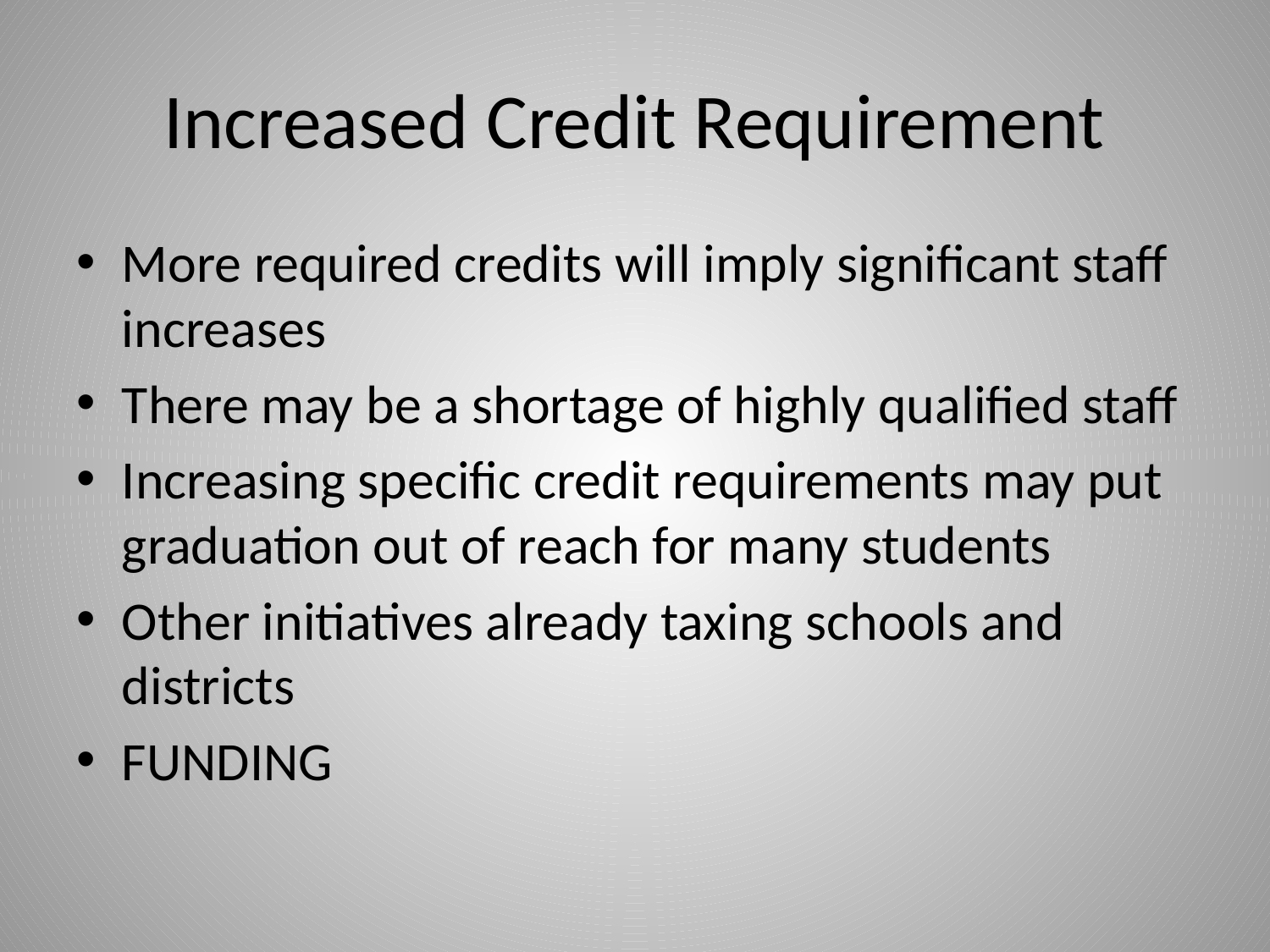

# Increased Credit Requirement
More required credits will imply significant staff increases
There may be a shortage of highly qualified staff
Increasing specific credit requirements may put graduation out of reach for many students
Other initiatives already taxing schools and districts
FUNDING